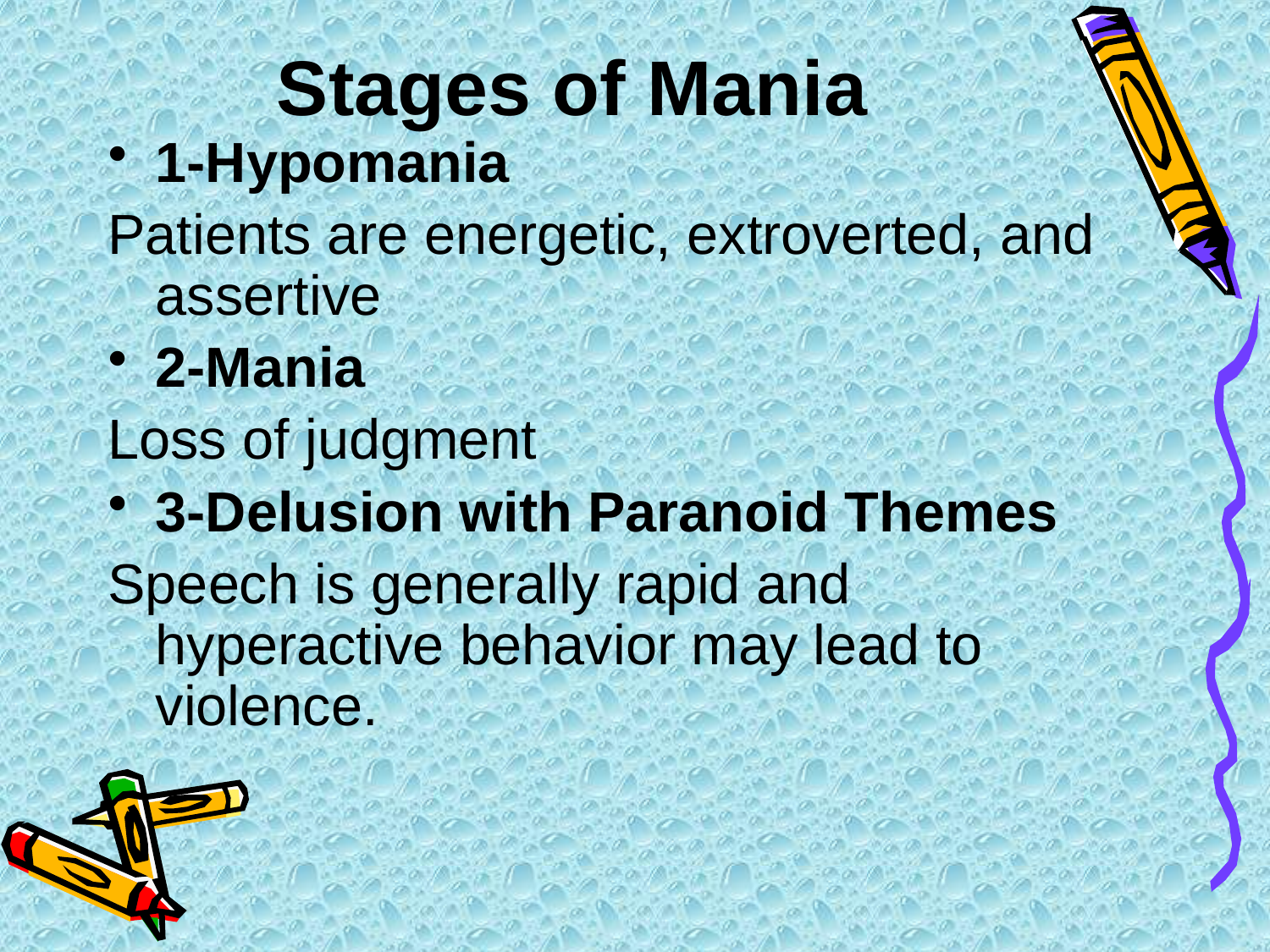

# Stages of Mania
1-Hypomania
Patients are energetic, extroverted, and assertive
2-Mania
Loss of judgment
3-Delusion with Paranoid Themes
Speech is generally rapid and hyperactive behavior may lead to violence.